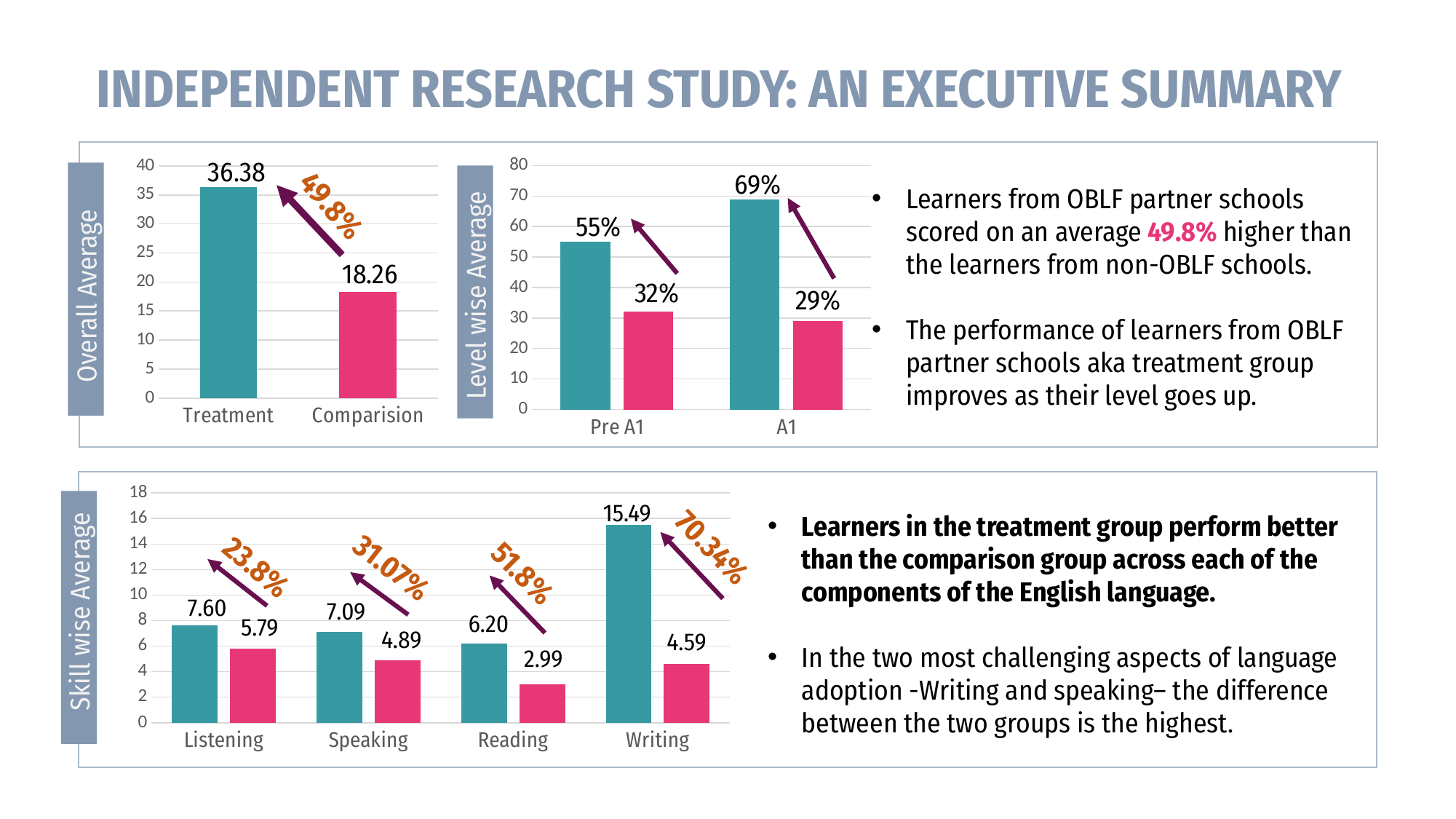

INDEPENDENT RESEARCH STUDY: AN EXECUTIVE SUMMARY

### Chart

| Category | Series 1 |
|---|---|
| Treatment | 36.38 |
| Comparision | 18.26 |

### Chart

| Category | Series 1 | Series 2 |
|---|---|---|
| Pre A1 | 55.0 | 32.0 |
| A1 | 69.0 | 29.0 |
36.38
69%
Learners from OBLF partner schools scored on an average 49.8% higher than the learners from non-OBLF schools.

The performance of learners from OBLF partner schools aka treatment group improves as their level goes up.
49.8%
55%
Overall Average
18.26
Level wise Average

32%

29%

### Chart

| Category | Series 1 | Series 2 |
|---|---|---|
| Listening | 7.6 | 5.79 |
| Speaking | 7.09 | 4.89 |
| Reading | 6.2 | 2.99 |
| Writing | 15.49 | 4.59 |
15.49
Learners in the treatment group perform better than the comparison group across each of the components of the English language.

In the two most challenging aspects of language adoption -Writing and speaking– the difference between the two groups is the highest.
70.34%
31.07%
23.8%
51.8%
Skill wise Average
7.60
7.09

6.20
5.79
4.89
4.59
2.99